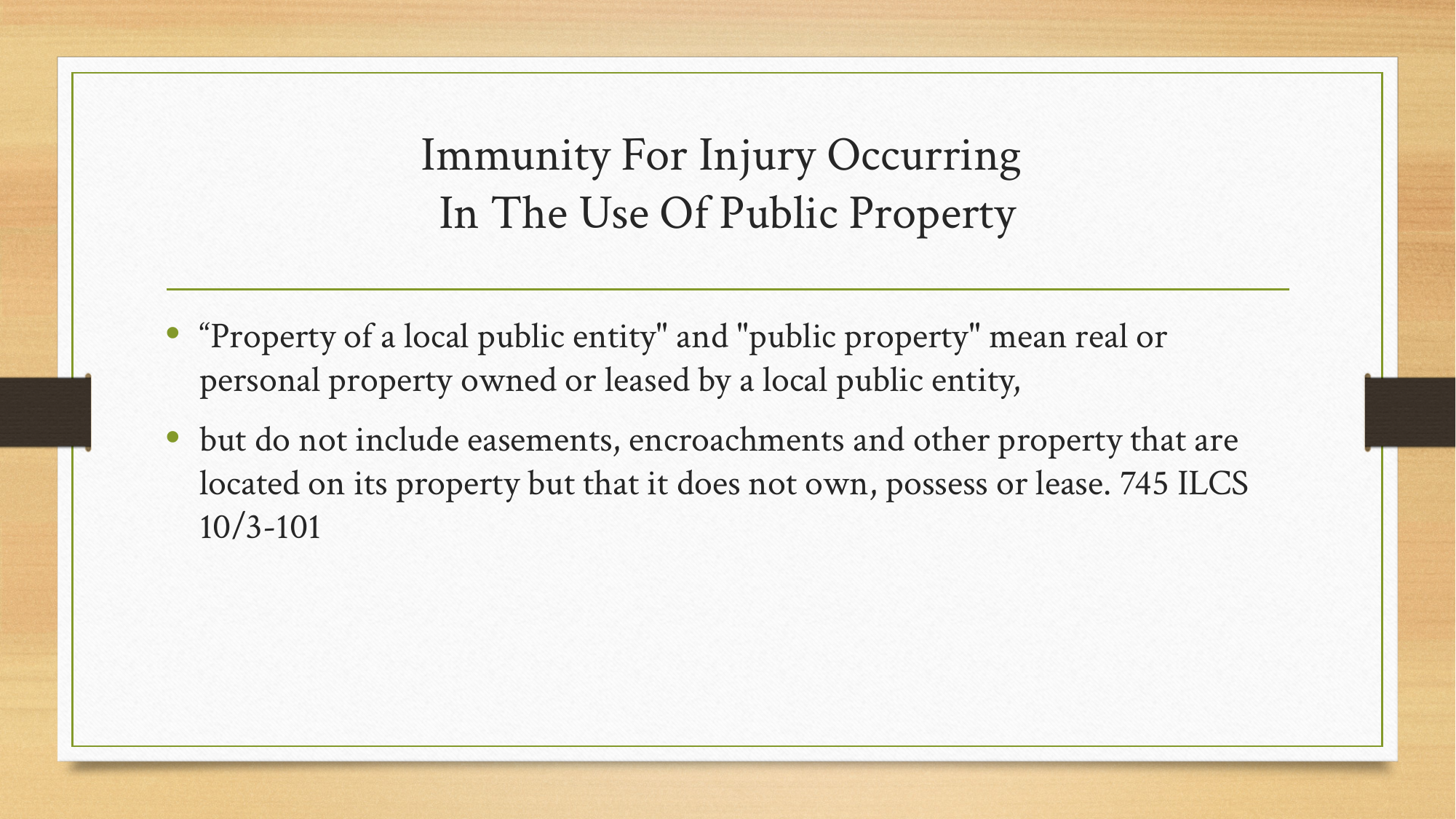

# Immunity For Injury Occurring In The Use Of Public Property
“Property of a local public entity" and "public property" mean real or personal property owned or leased by a local public entity,
but do not include easements, encroachments and other property that are located on its property but that it does not own, possess or lease. 745 ILCS 10/3-101